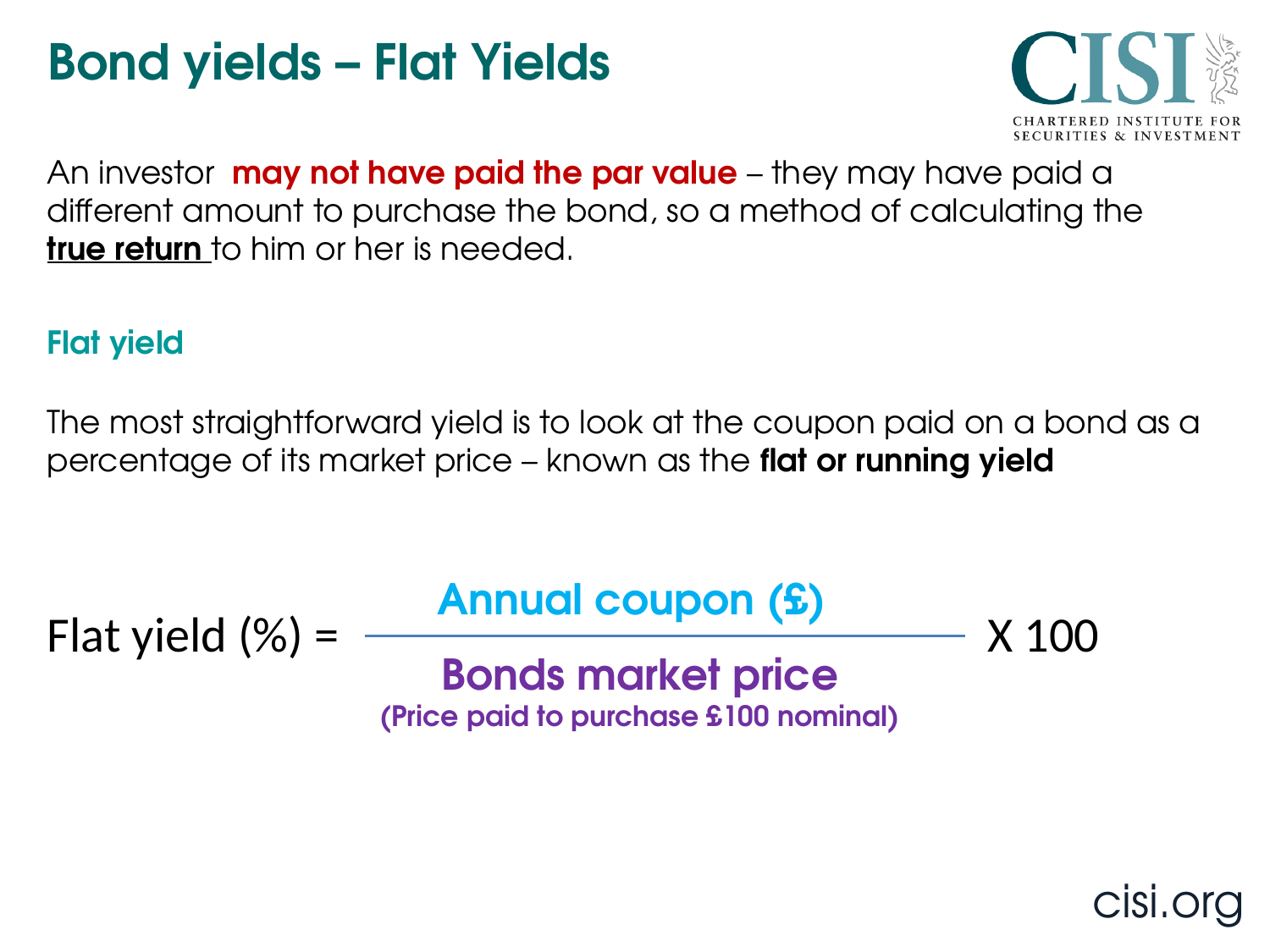

# Bond yields – Flat Yields
An investor  may not have paid the par value – they may have paid a different amount to purchase the bond, so a method of calculating the true return to him or her is needed.
Flat yield
The most straightforward yield is to look at the coupon paid on a bond as a percentage of its market price – known as the flat or running yield
Annual coupon (£)
Bonds market price
(Price paid to purchase £100 nominal)
X 100
Flat yield (%) =